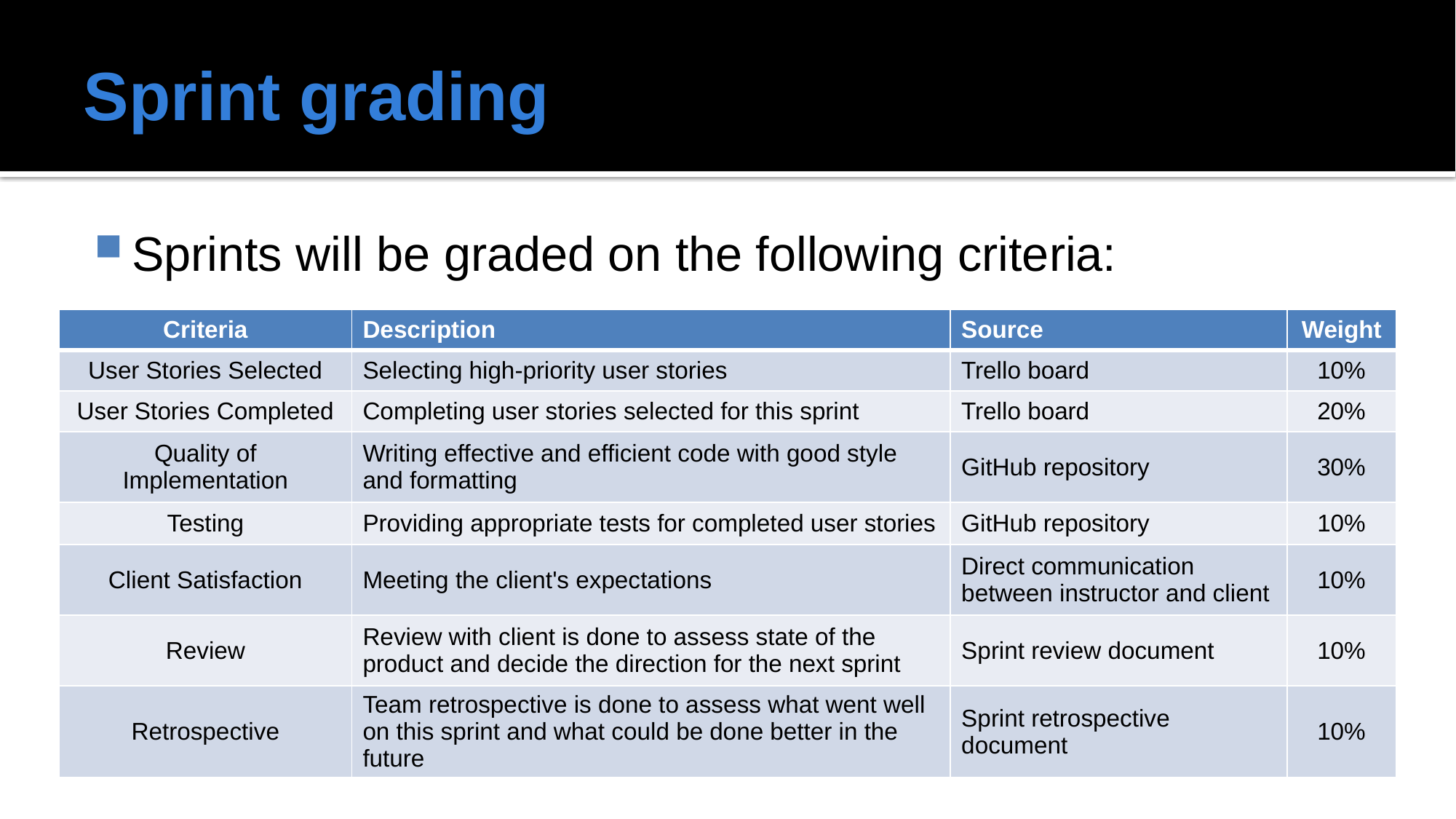

# Sprint grading
Sprints will be graded on the following criteria:
| Criteria | Description | Source | Weight |
| --- | --- | --- | --- |
| User Stories Selected | Selecting high-priority user stories | Trello board | 10% |
| User Stories Completed | Completing user stories selected for this sprint | Trello board | 20% |
| Quality of Implementation | Writing effective and efficient code with good style and formatting | GitHub repository | 30% |
| Testing | Providing appropriate tests for completed user stories | GitHub repository | 10% |
| Client Satisfaction | Meeting the client's expectations | Direct communication between instructor and client | 10% |
| Review | Review with client is done to assess state of the product and decide the direction for the next sprint | Sprint review document | 10% |
| Retrospective | Team retrospective is done to assess what went well on this sprint and what could be done better in the future | Sprint retrospective document | 10% |